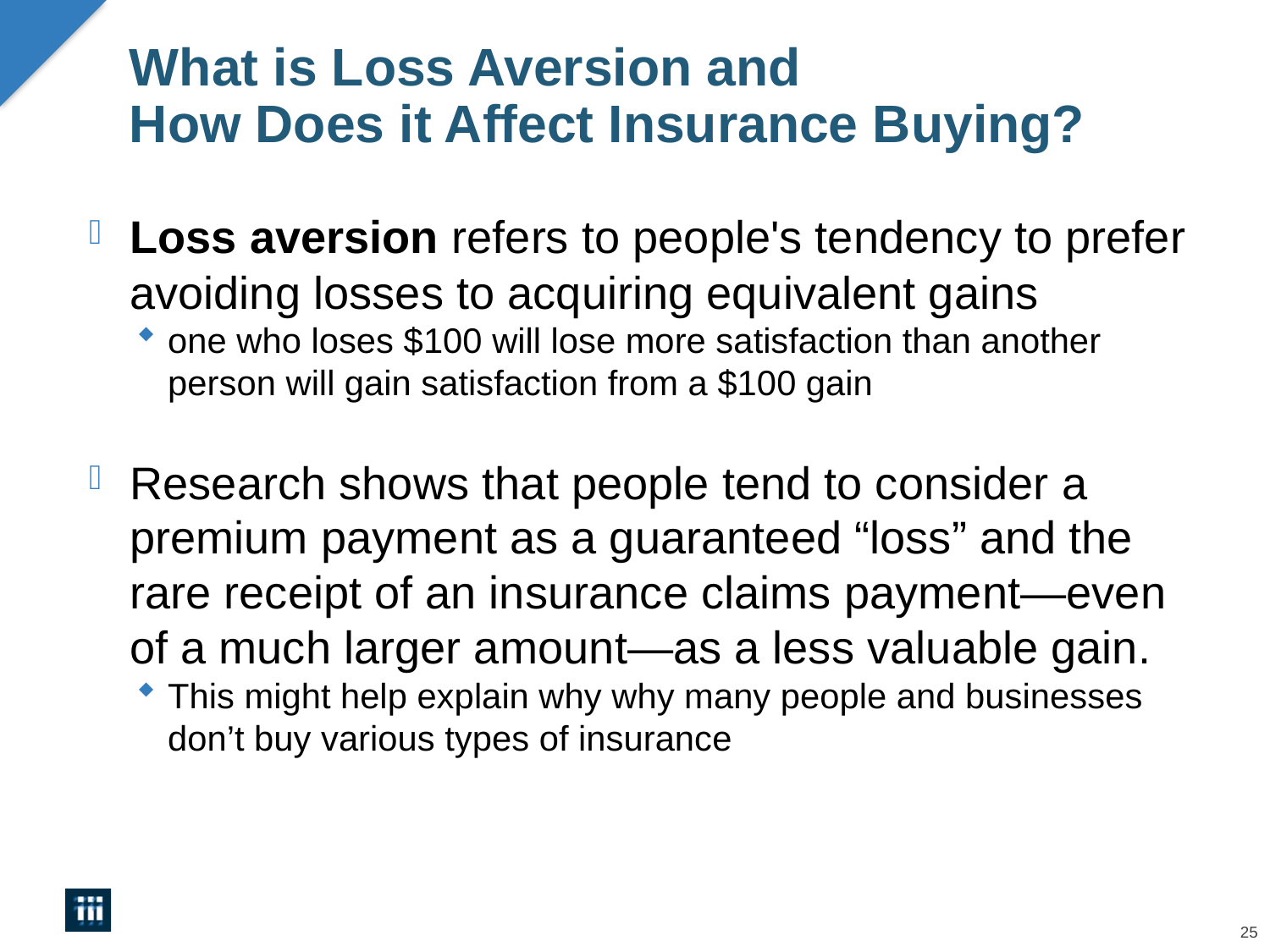

25
What is Loss Aversion and
How Does it Affect Insurance Buying?
Loss aversion refers to people's tendency to prefer avoiding losses to acquiring equivalent gains
one who loses $100 will lose more satisfaction than another person will gain satisfaction from a $100 gain
Research shows that people tend to consider a premium payment as a guaranteed “loss” and the rare receipt of an insurance claims payment—even of a much larger amount—as a less valuable gain.
This might help explain why why many people and businesses don’t buy various types of insurance